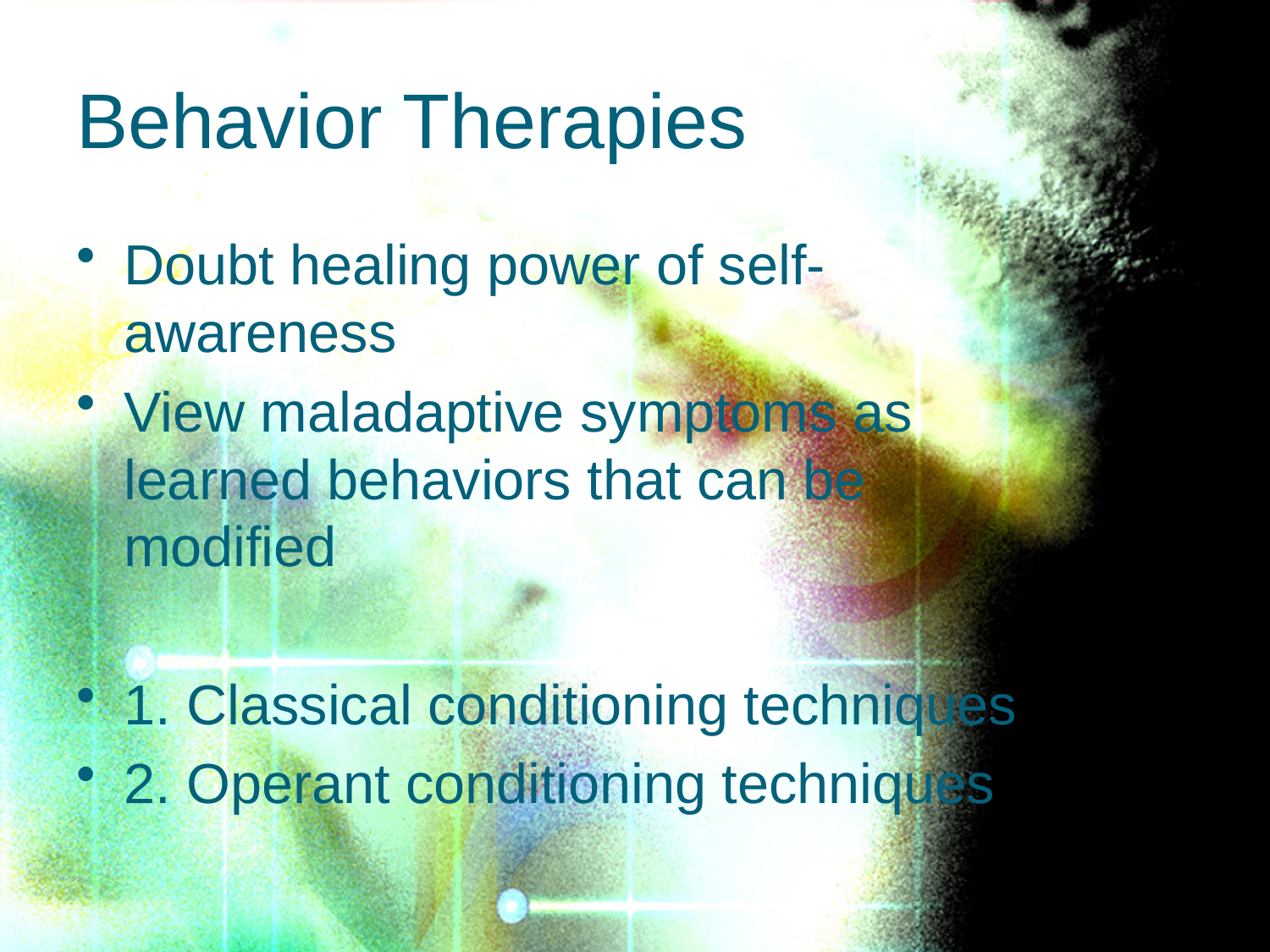

# Behavior Therapies
Doubt healing power of self-awareness
View maladaptive symptoms as learned behaviors that can be modified

1. Classical conditioning techniques
2. Operant conditioning techniques